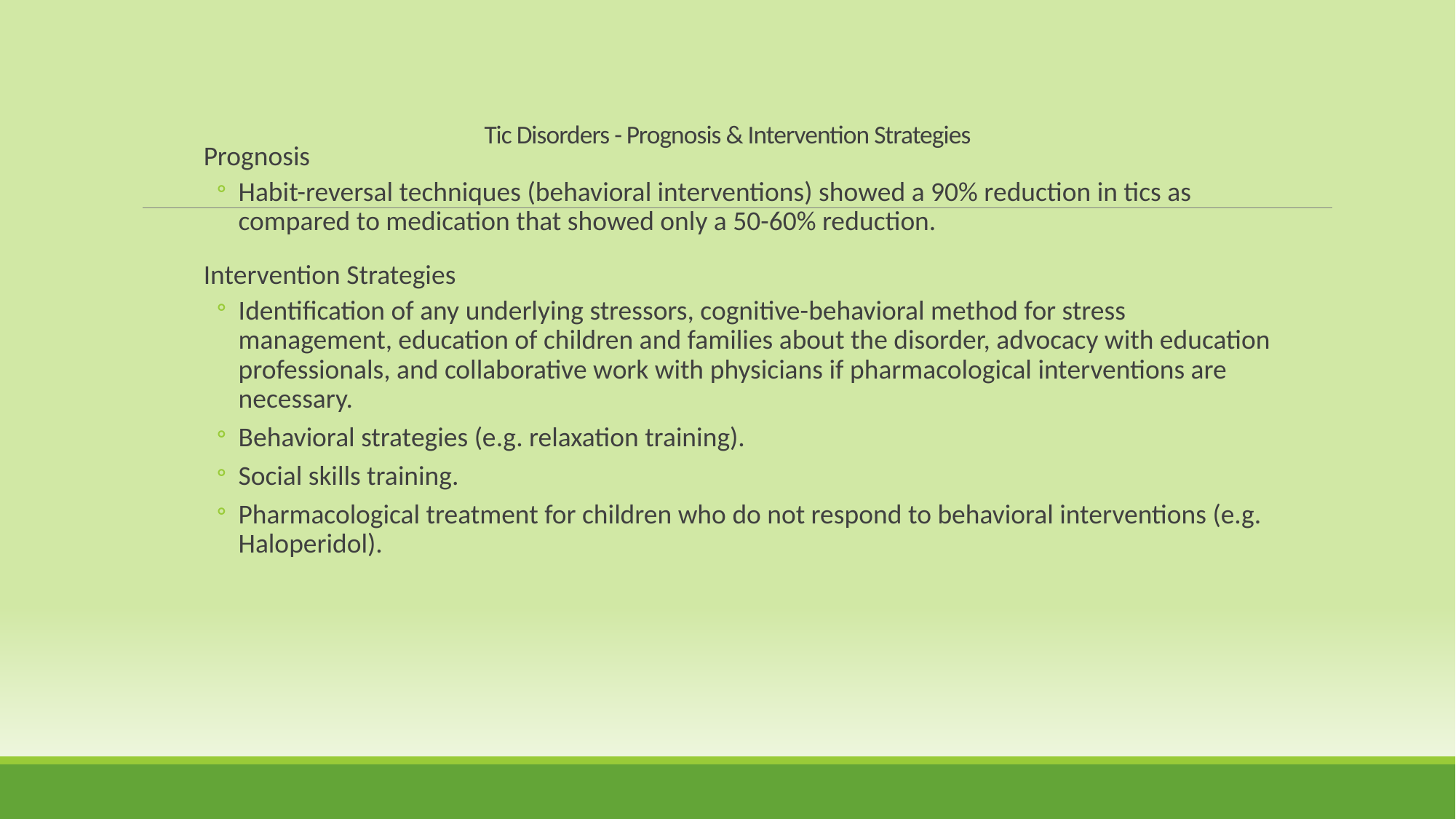

Tic Disorders - Prognosis & Intervention Strategies
Prognosis
Habit-reversal techniques (behavioral interventions) showed a 90% reduction in tics as compared to medication that showed only a 50-60% reduction.
Intervention Strategies
Identification of any underlying stressors, cognitive-behavioral method for stress management, education of children and families about the disorder, advocacy with education professionals, and collaborative work with physicians if pharmacological interventions are necessary.
Behavioral strategies (e.g. relaxation training).
Social skills training.
Pharmacological treatment for children who do not respond to behavioral interventions (e.g. Haloperidol).